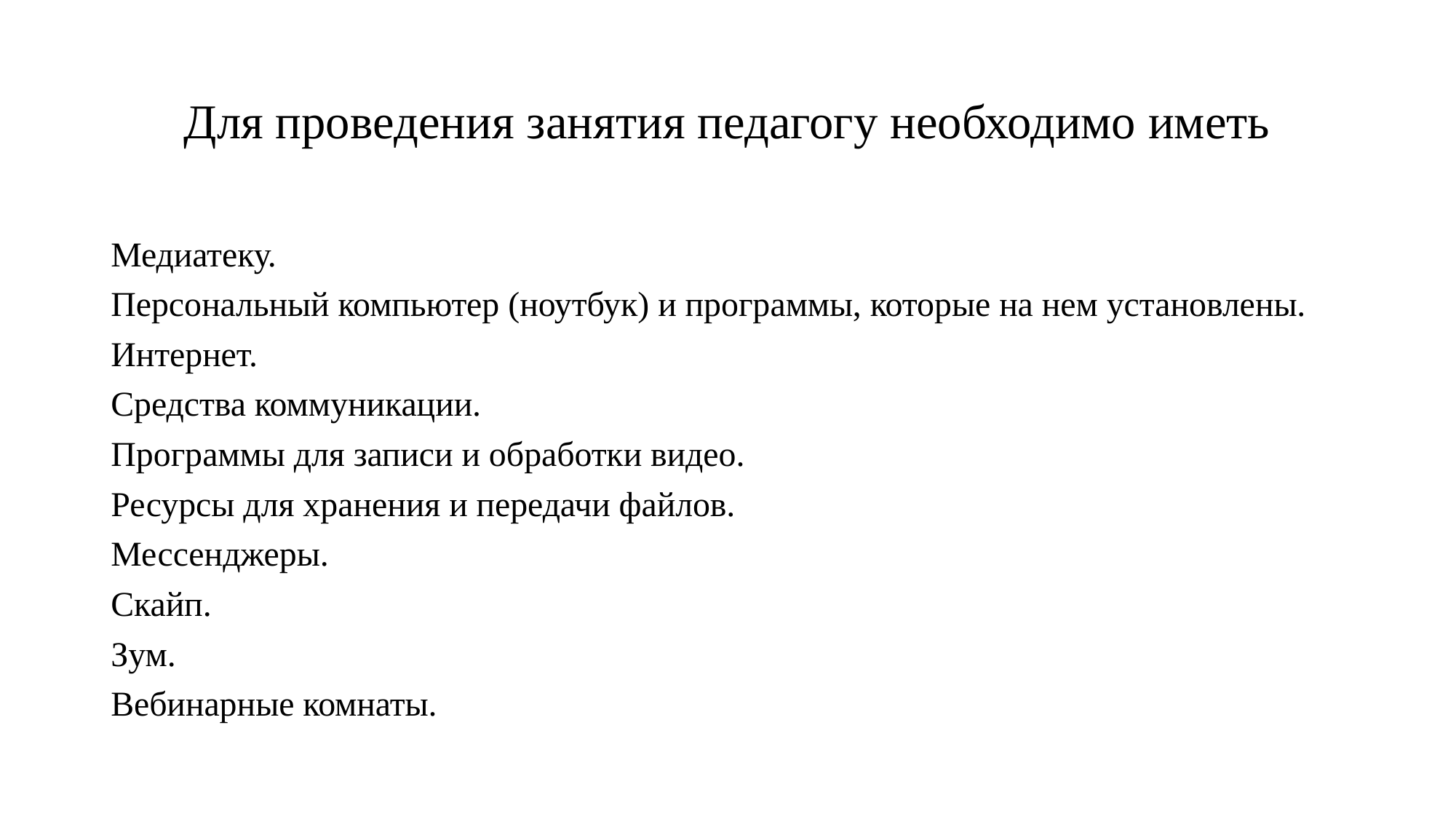

# Для проведения занятия педагогу необходимо иметь
Медиатеку.
Персональный компьютер (ноутбук) и программы, которые на нем установлены.
Интернет.
Средства коммуникации.
Программы для записи и обработки видео.
Ресурсы для хранения и передачи файлов.
Мессенджеры.
Скайп.
Зум.
Вебинарные комнаты.